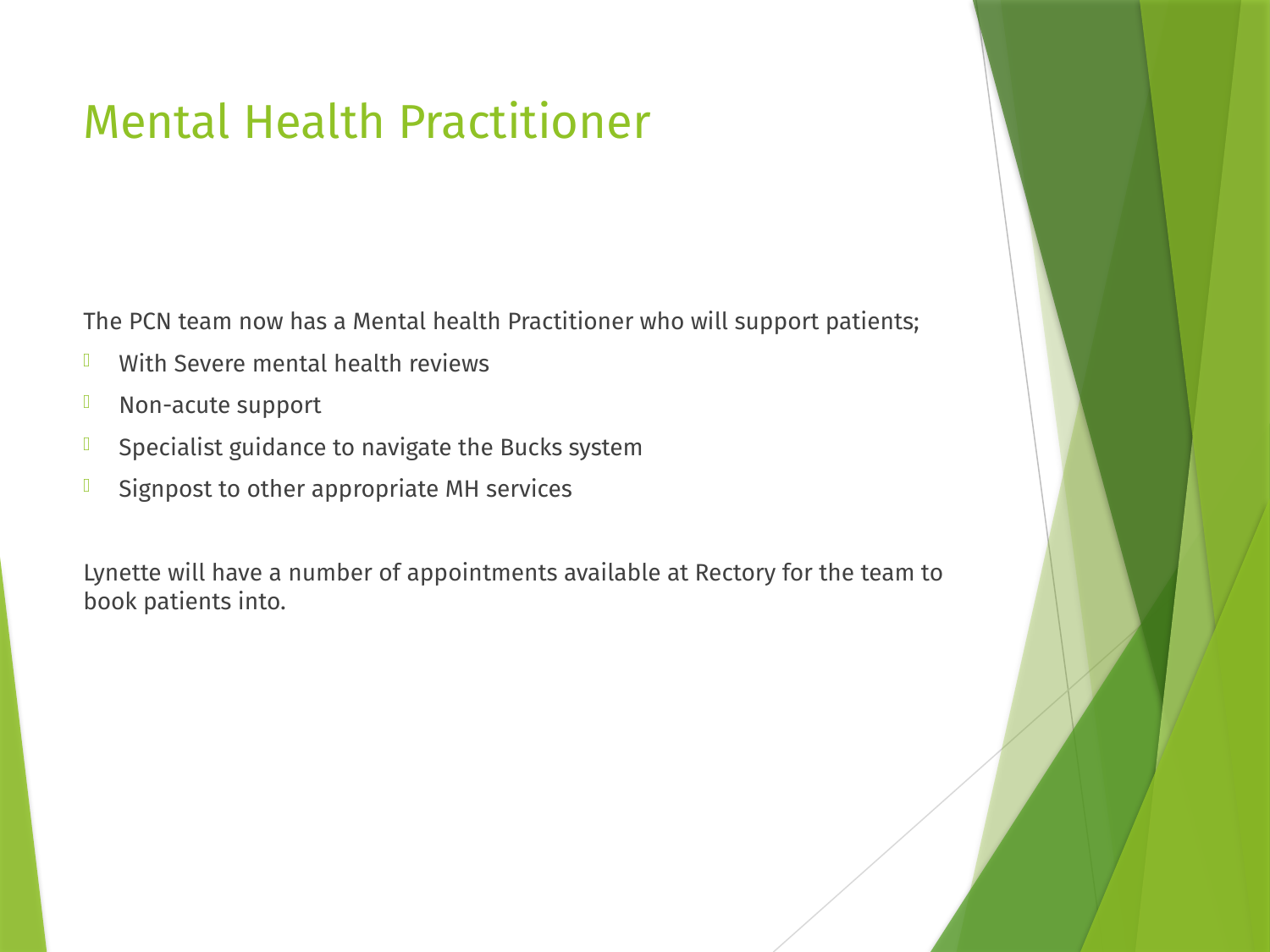

# Mental Health Practitioner
The PCN team now has a Mental health Practitioner who will support patients;
With Severe mental health reviews
Non-acute support
Specialist guidance to navigate the Bucks system
Signpost to other appropriate MH services

Lynette will have a number of appointments available at Rectory for the team to book patients into.